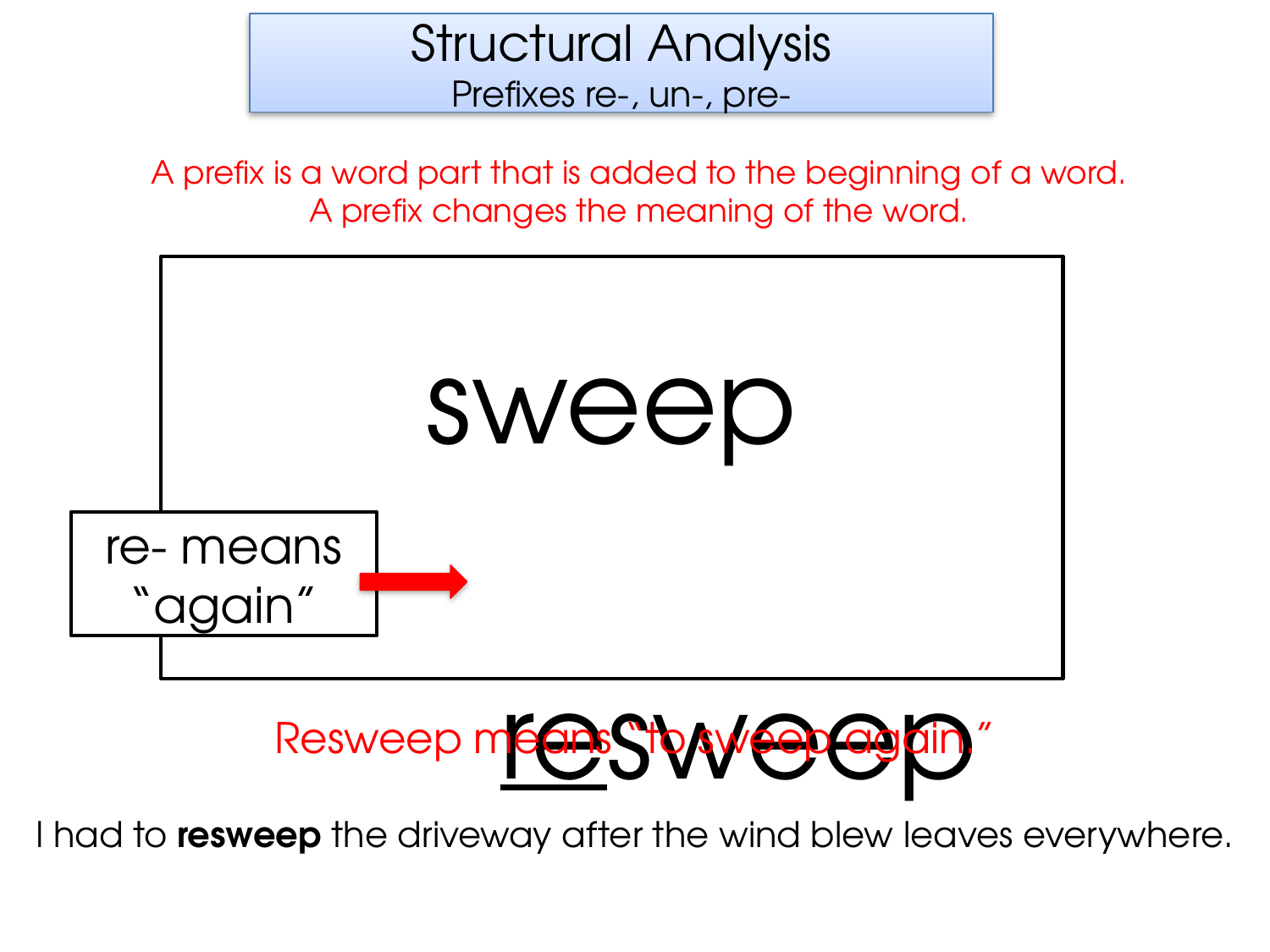

Structural Analysis
Prefixes re-, un-, pre-
A prefix is a word part that is added to the beginning of a word.
A prefix changes the meaning of the word.
						sweep
								resweep
re- means
“again”

Resweep means “to sweep again.”

I had to resweep the driveway after the wind blew leaves everywhere.